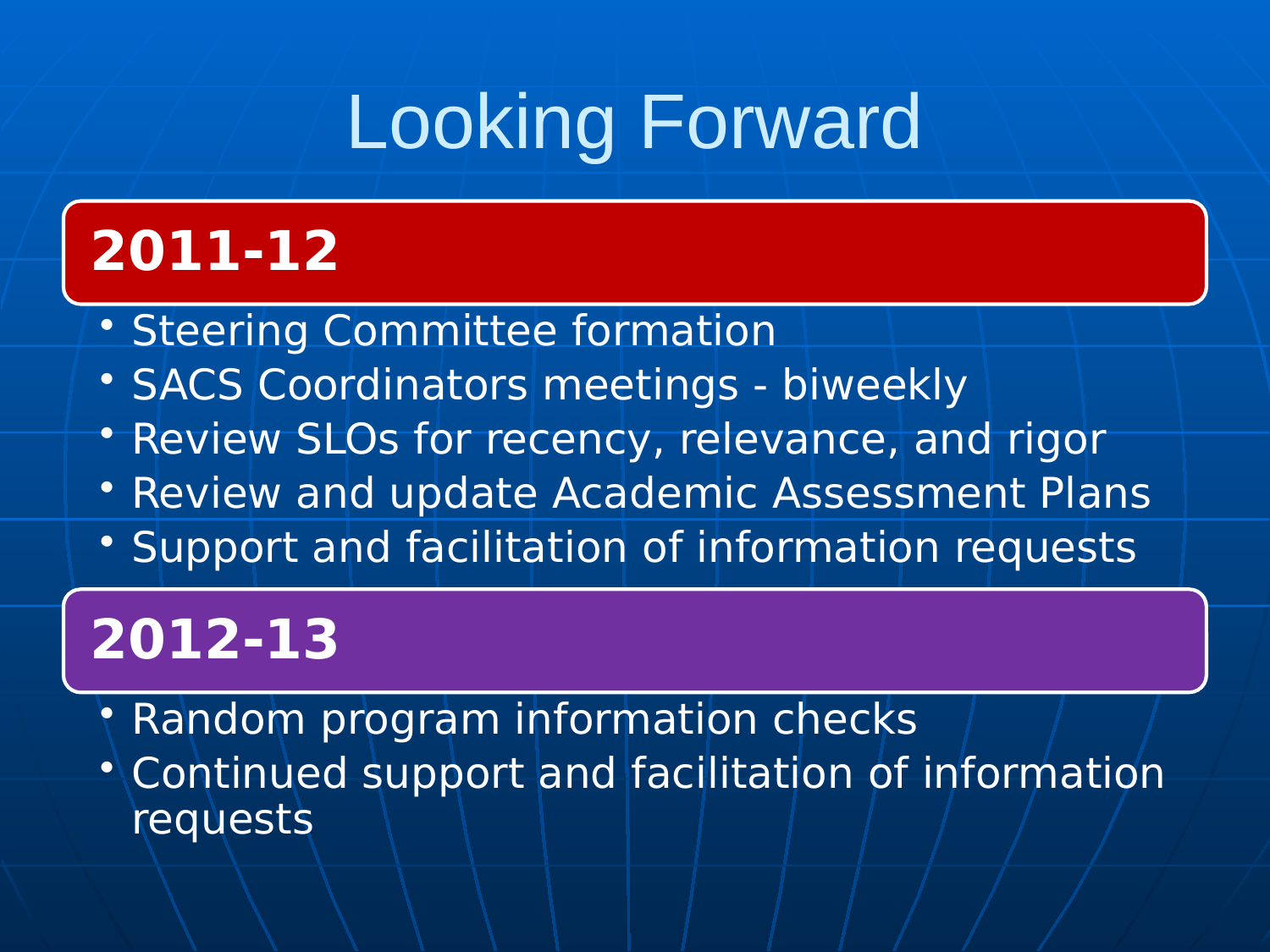

# Looking Forward
2011-12
Steering Committee formation
SACS Coordinators meetings - biweekly
Review SLOs for recency, relevance, and rigor
Review and update Academic Assessment Plans
Support and facilitation of information requests
2012-13
Random program information checks
Continued support and facilitation of information requests